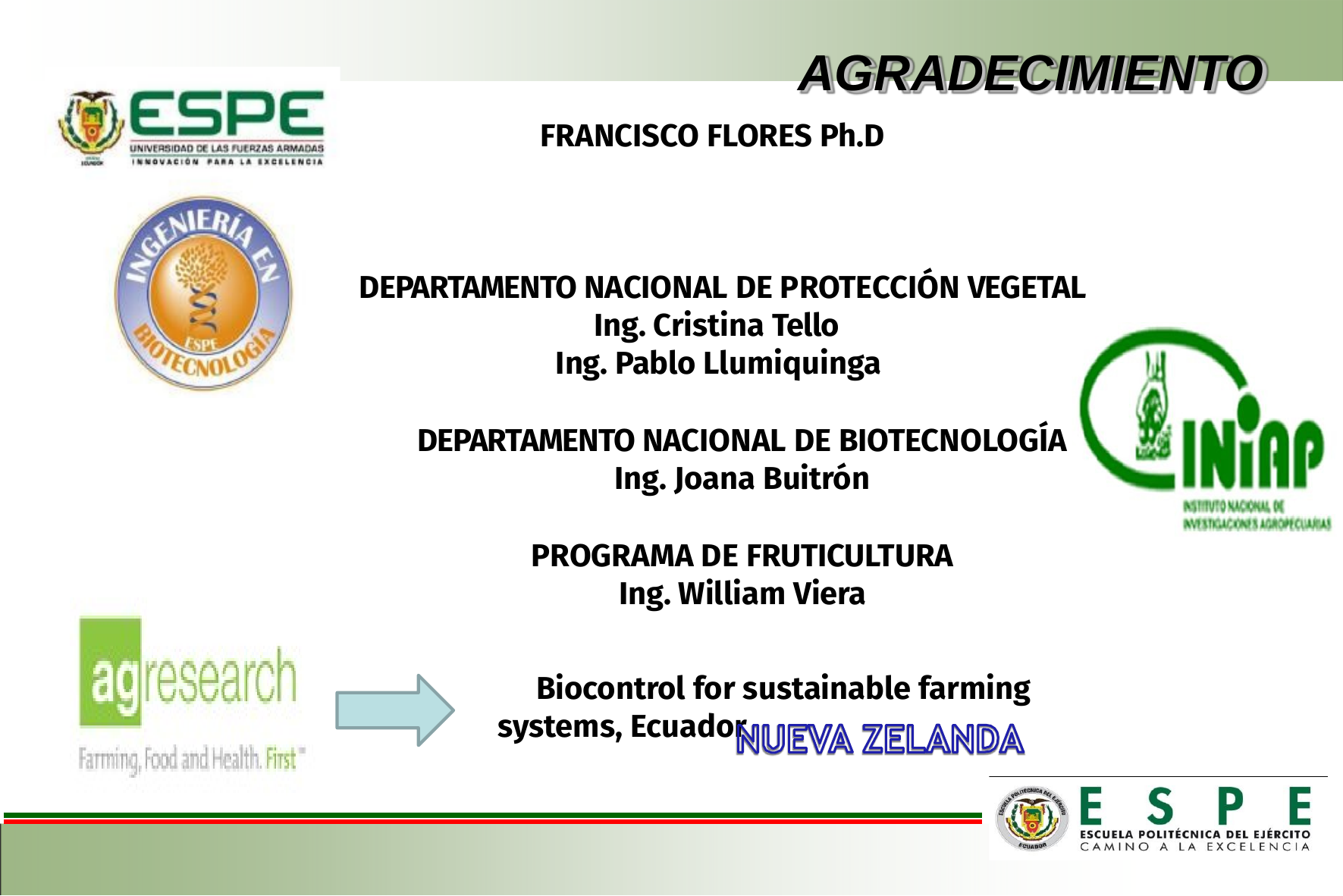

# AGRADECIMIENTO

FRANCISCO FLORES Ph.D
DEPARTAMENTO NACIONAL DE PROTECCIÓN VEGETAL
Ing. Cristina Tello  Ing. Pablo Llumiquinga

DEPARTAMENTO NACIONAL DE BIOTECNOLOGÍA
Ing. Joana Buitrón

PROGRAMA DE FRUTICULTURA
Ing. William Viera

Biocontrol for sustainable farming systems, Ecuador